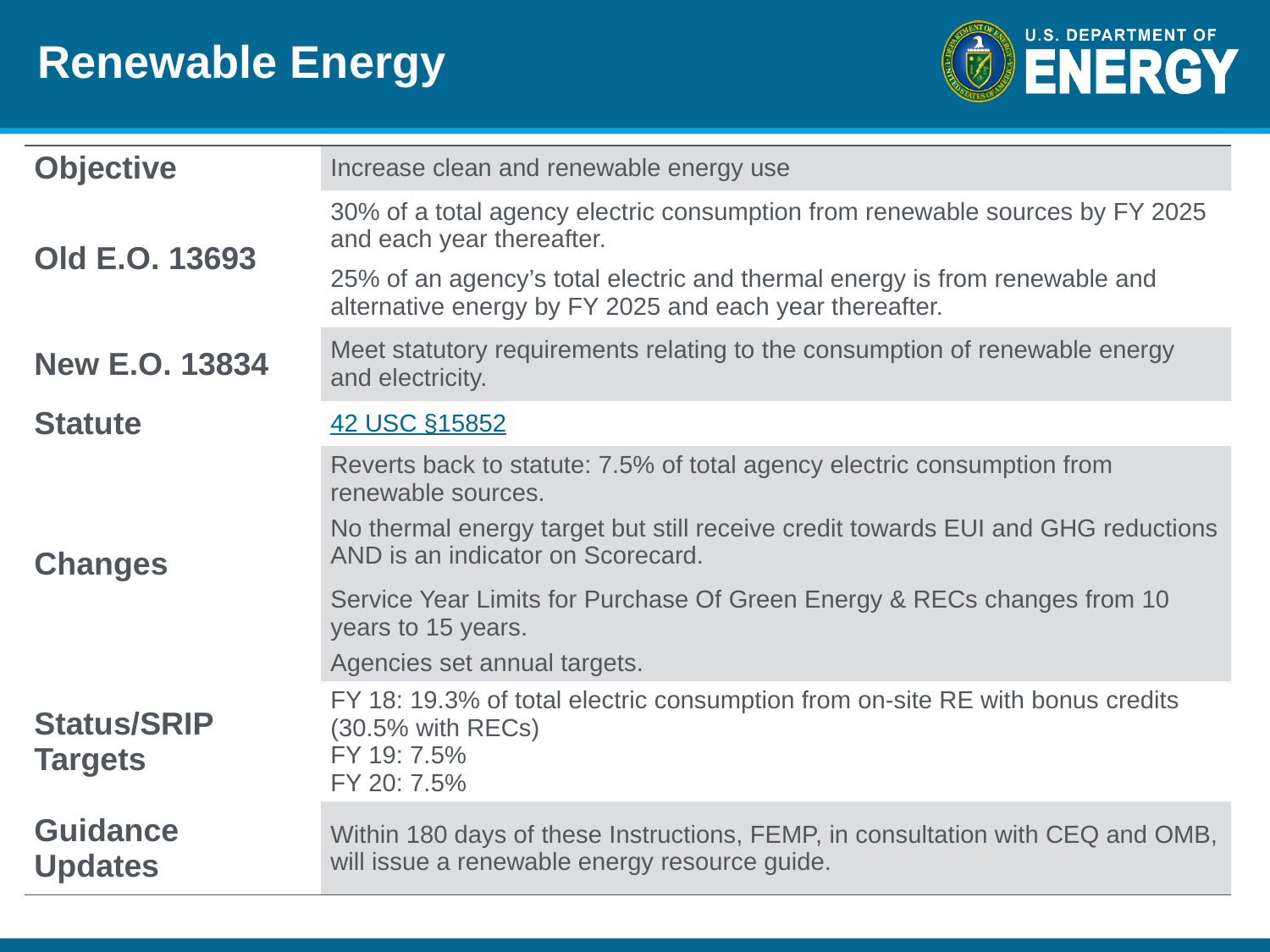

# Renewable Energy
| Objective | Increase clean and renewable energy use |
| --- | --- |
| Old E.O. 13693 | 30% of a total agency electric consumption from renewable sources by FY 2025 and each year thereafter. 25% of an agency’s total electric and thermal energy is from renewable and alternative energy by FY 2025 and each year thereafter. |
| New E.O. 13834 | Meet statutory requirements relating to the consumption of renewable energy and electricity. |
| Statute | 42 USC §15852 |
| Changes | Reverts back to statute: 7.5% of total agency electric consumption from renewable sources. No thermal energy target but still receive credit towards EUI and GHG reductions AND is an indicator on Scorecard. Service Year Limits for Purchase Of Green Energy & RECs changes from 10 years to 15 years. Agencies set annual targets. |
| Status/SRIP Targets | FY 18: 19.3% of total electric consumption from on-site RE with bonus credits (30.5% with RECs) FY 19: 7.5% FY 20: 7.5% |
| Guidance Updates | Within 180 days of these Instructions, FEMP, in consultation with CEQ and OMB, will issue a renewable energy resource guide. |